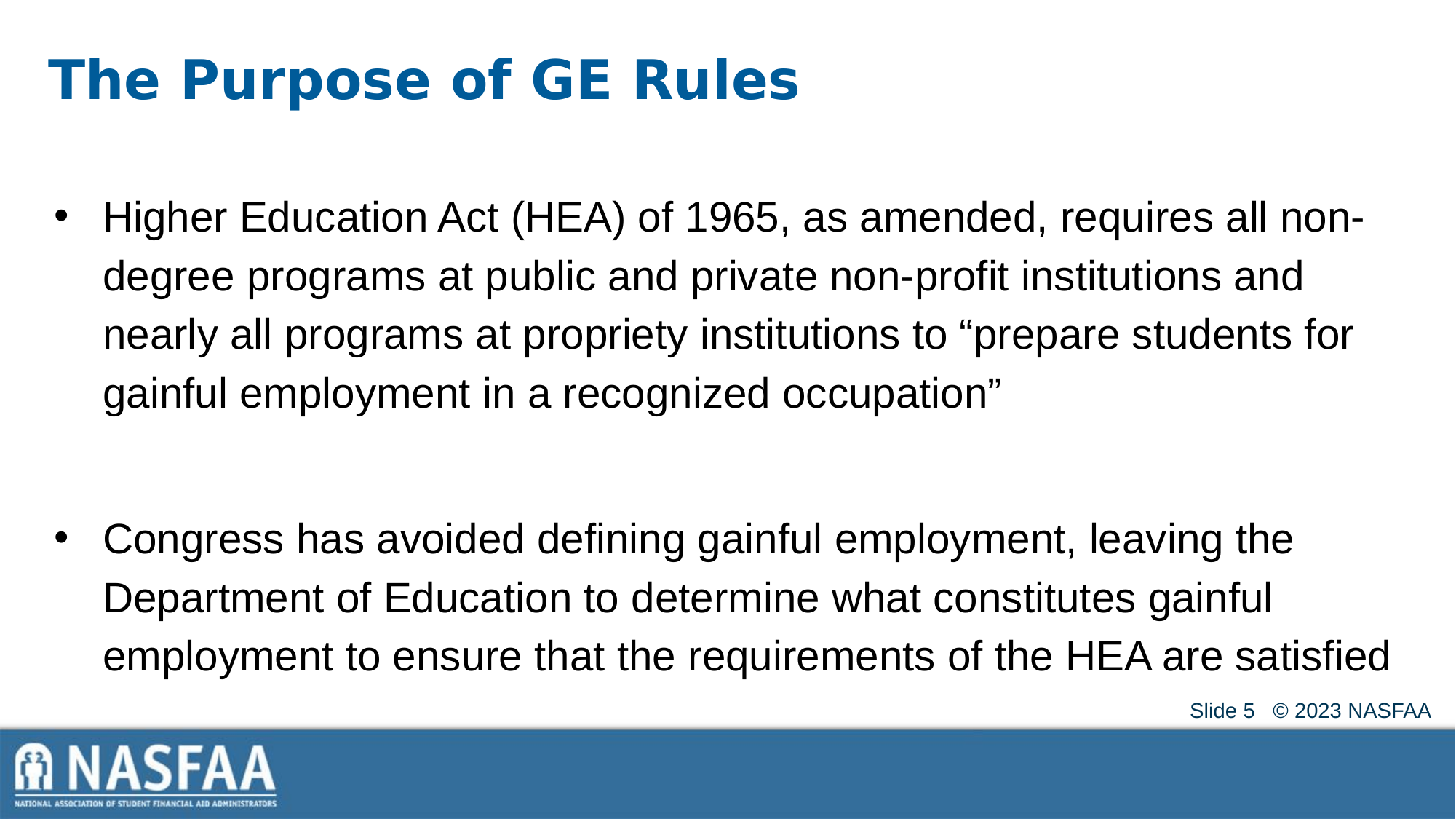

# The Purpose of GE Rules
Higher Education Act (HEA) of 1965, as amended, requires all non-degree programs at public and private non-profit institutions and nearly all programs at propriety institutions to “prepare students for gainful employment in a recognized occupation”

Congress has avoided defining gainful employment, leaving the Department of Education to determine what constitutes gainful employment to ensure that the requirements of the HEA are satisfied